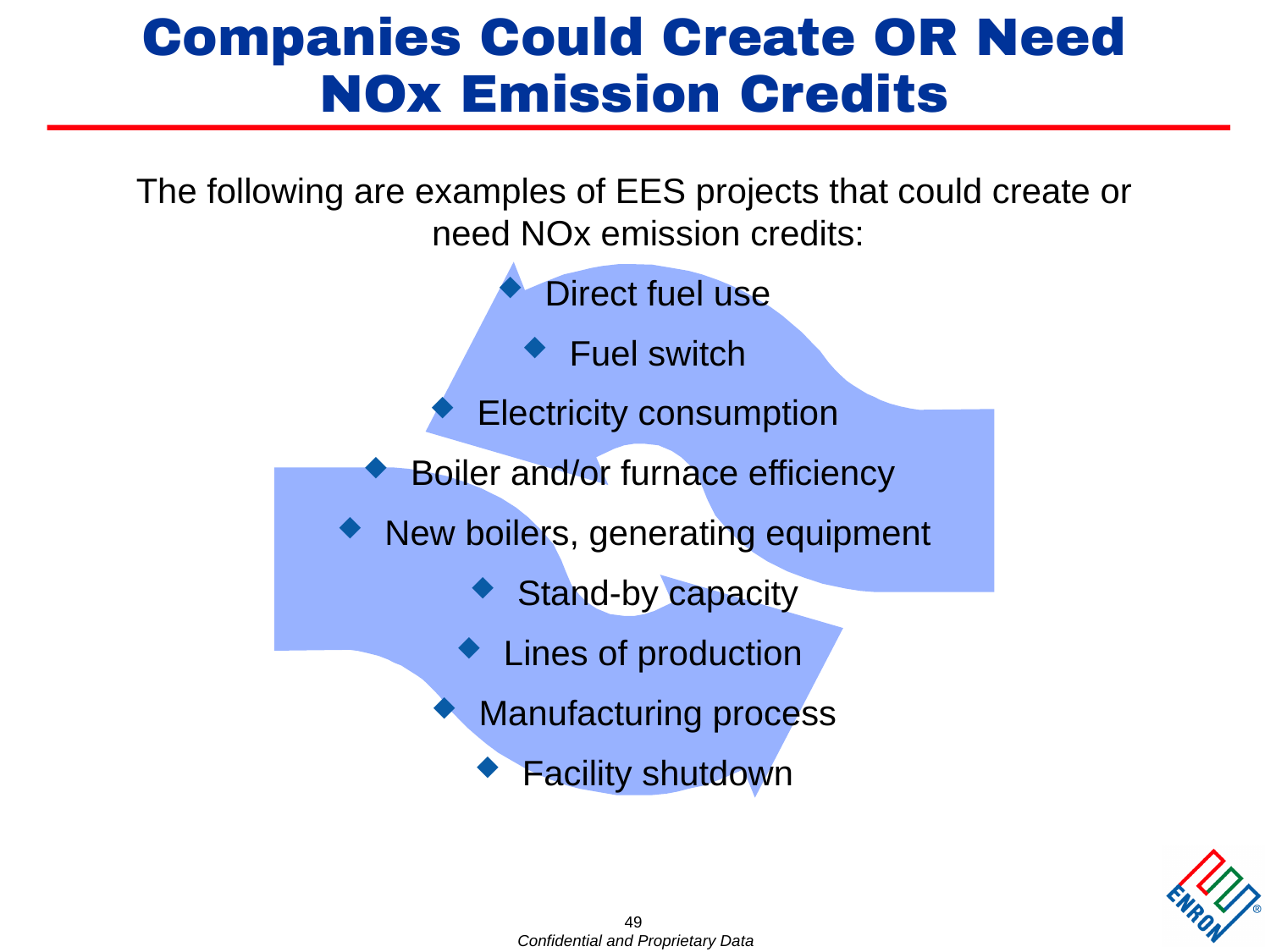

49
Companies Could Create OR Need NOx Emission Credits
# The following are examples of EES projects that could create or need NOx emission credits:
Direct fuel use
Fuel switch
Electricity consumption
Boiler and/or furnace efficiency
New boilers, generating equipment
Stand-by capacity
Lines of production
Manufacturing process
Facility shutdown